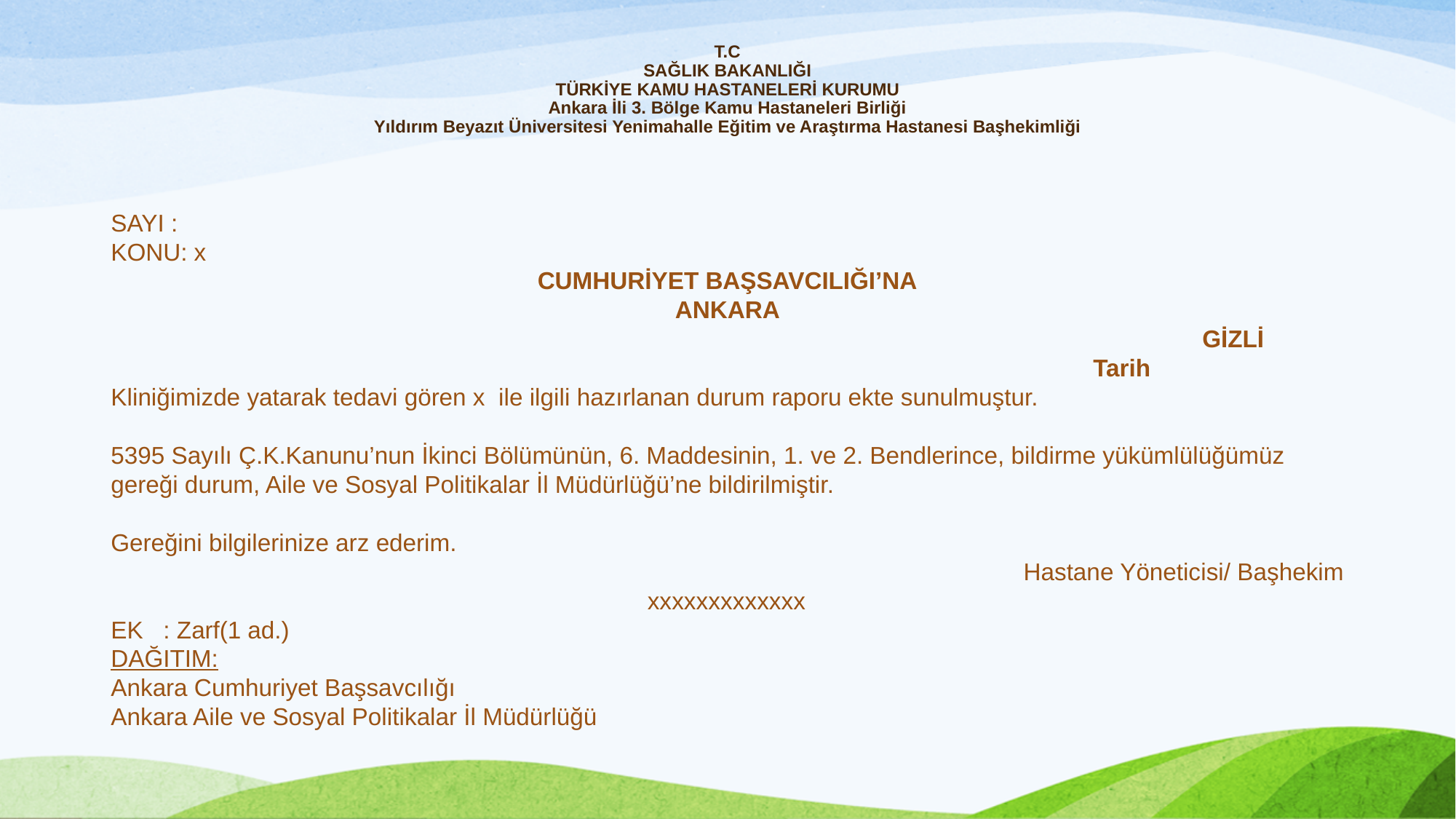

# T.C SAĞLIK BAKANLIĞI TÜRKİYE KAMU HASTANELERİ KURUMU Ankara İli 3. Bölge Kamu Hastaneleri Birliği Yıldırım Beyazıt Üniversitesi Yenimahalle Eğitim ve Araştırma Hastanesi Başhekimliği
SAYI :
KONU: x
CUMHURİYET BAŞSAVCILIĞI’NA
ANKARA
										GİZLİ
									Tarih
Kliniğimizde yatarak tedavi gören x  ile ilgili hazırlanan durum raporu ekte sunulmuştur.

5395 Sayılı Ç.K.Kanunu’nun İkinci Bölümünün, 6. Maddesinin, 1. ve 2. Bendlerince, bildirme yükümlülüğümüz gereği durum, Aile ve Sosyal Politikalar İl Müdürlüğü’ne bildirilmiştir.

Gereğini bilgilerinize arz ederim.
Hastane Yöneticisi/ Başhekim
xxxxxxxxxxxxx
EK   : Zarf(1 ad.)
DAĞITIM:
Ankara Cumhuriyet Başsavcılığı
Ankara Aile ve Sosyal Politikalar İl Müdürlüğü